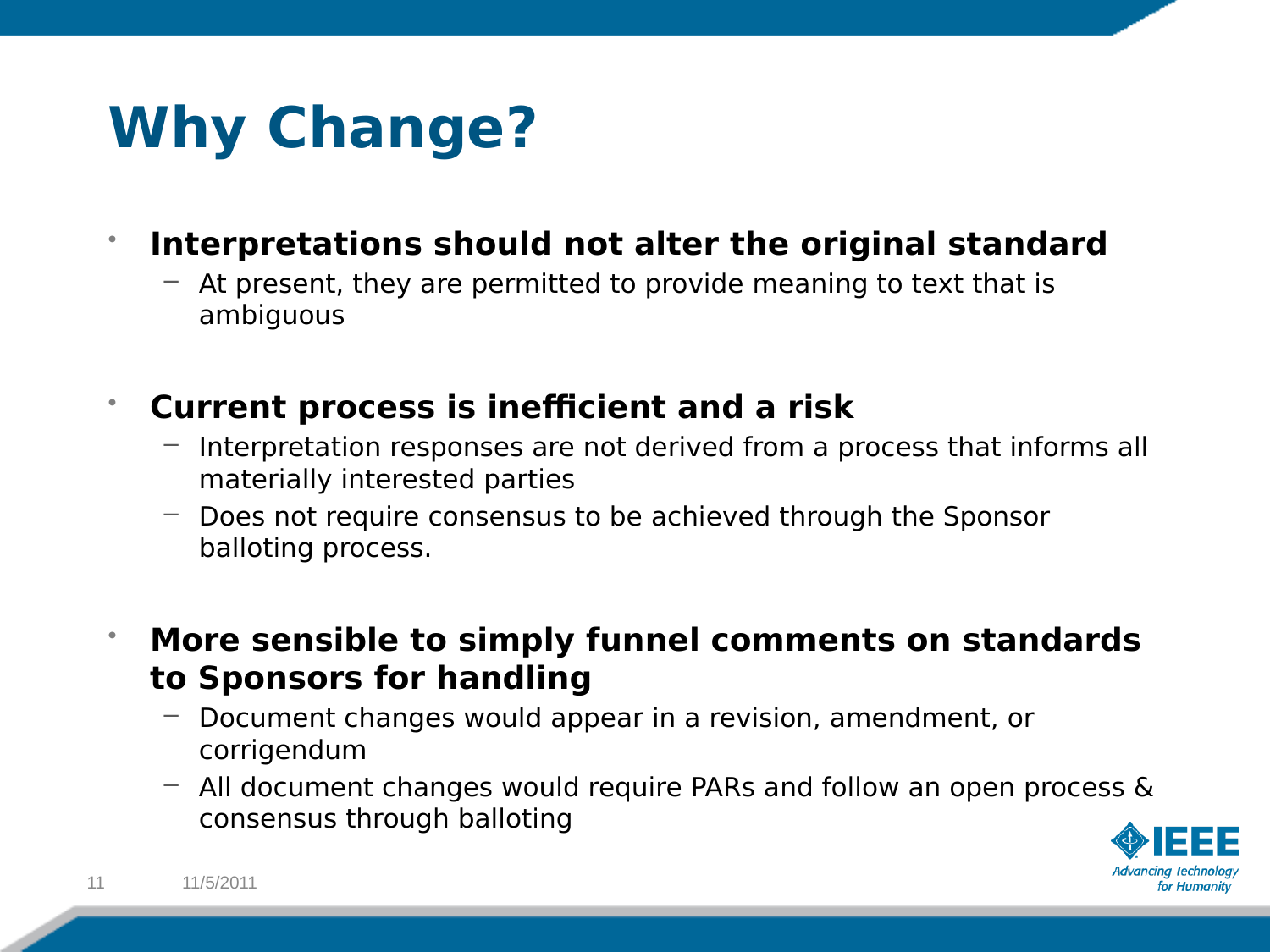

# Why Change?
Interpretations should not alter the original standard
At present, they are permitted to provide meaning to text that is ambiguous

Current process is inefficient and a risk
Interpretation responses are not derived from a process that informs all materially interested parties
Does not require consensus to be achieved through the Sponsor balloting process.

More sensible to simply funnel comments on standards to Sponsors for handling
Document changes would appear in a revision, amendment, or corrigendum
All document changes would require PARs and follow an open process & consensus through balloting

11
11/5/2011